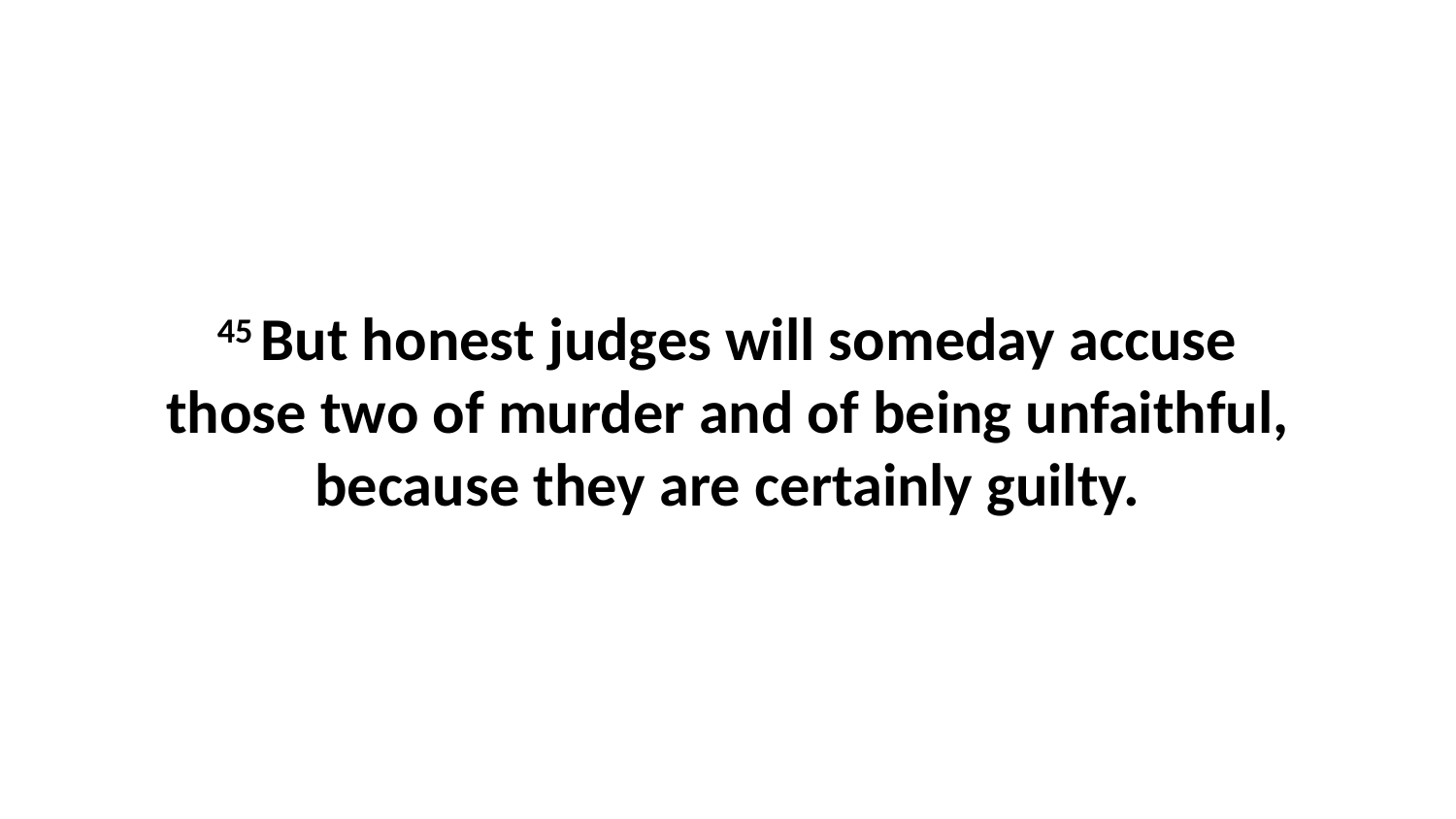

45 But honest judges will someday accuse those two of murder and of being unfaithful, because they are certainly guilty.